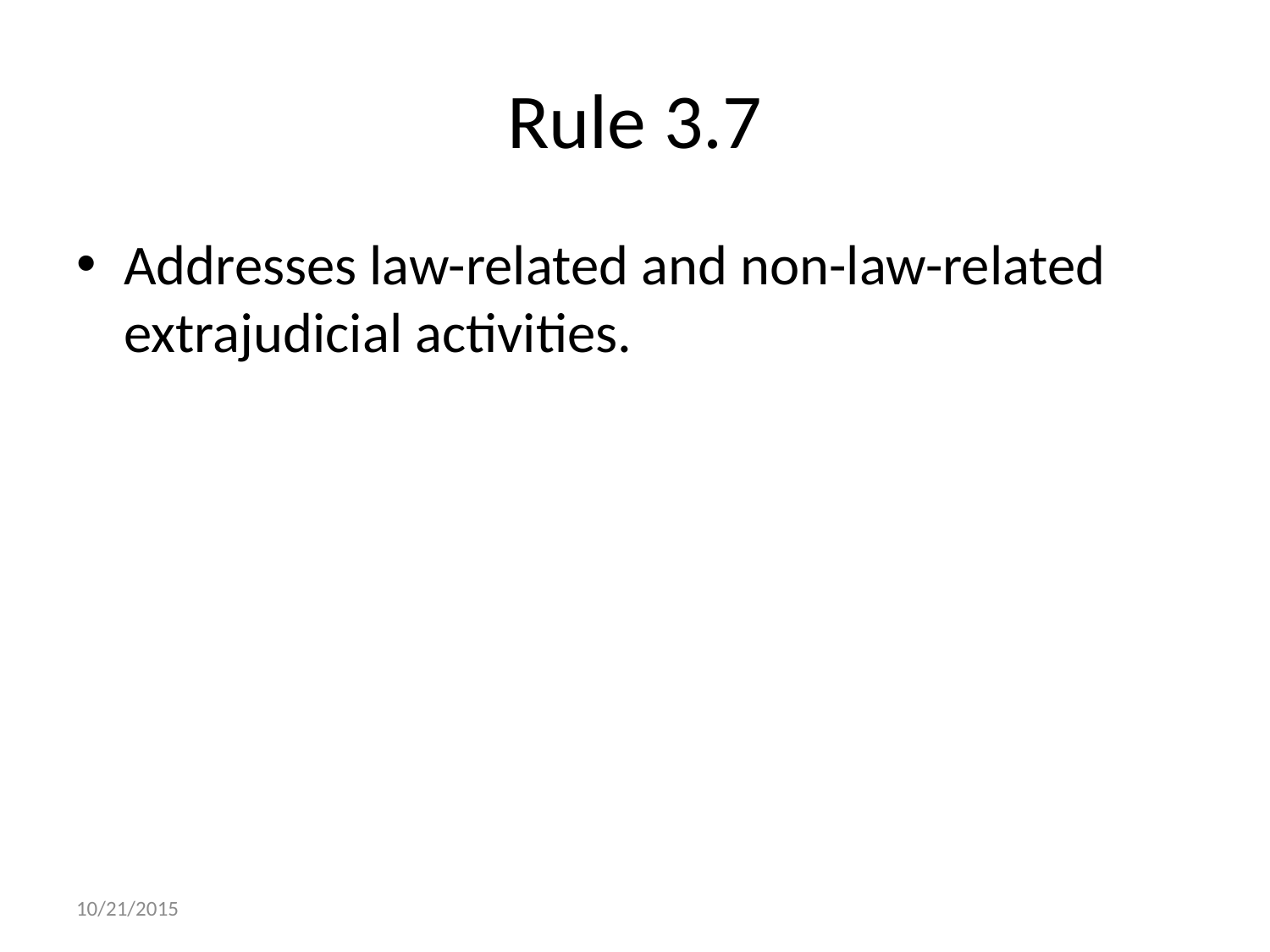

# Rule 3.7
Addresses law-related and non-law-related extrajudicial activities.
10/21/2015